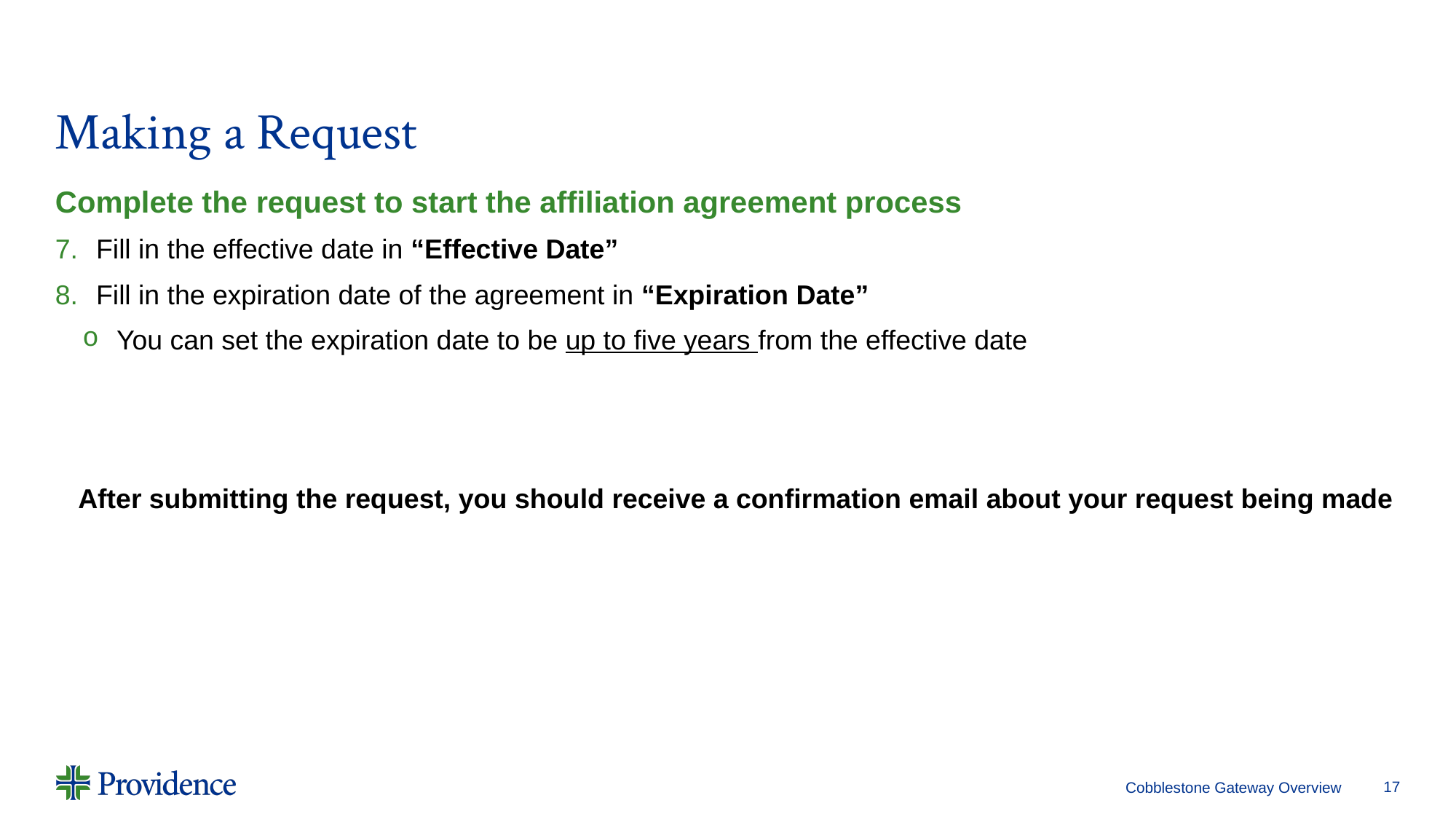

# Making a Request
Complete the request to start the affiliation agreement process
Fill in the effective date in “Effective Date”
Fill in the expiration date of the agreement in “Expiration Date”
You can set the expiration date to be up to five years from the effective date
After submitting the request, you should receive a confirmation email about your request being made
Cobblestone Gateway Overview
17